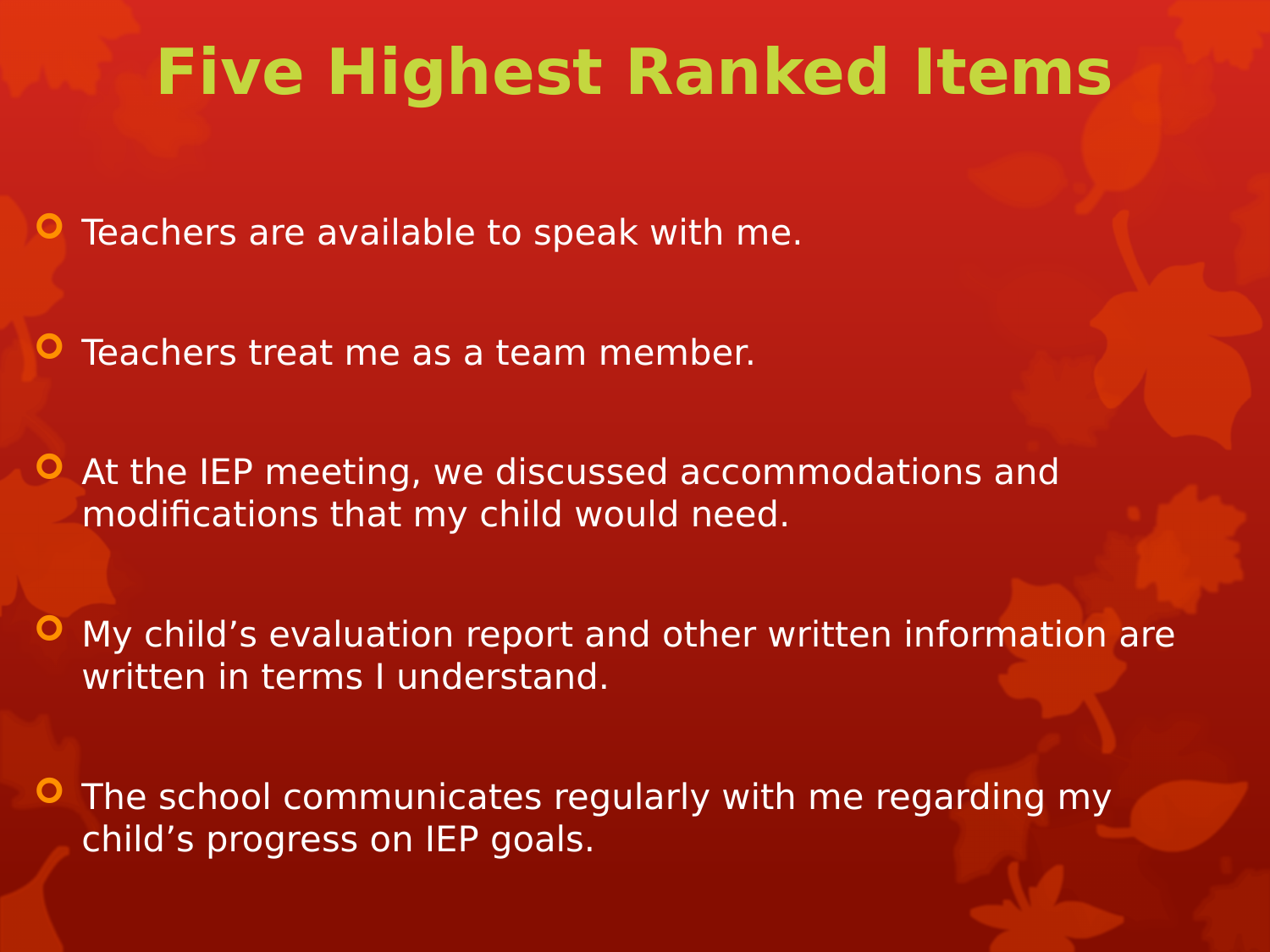

# Five Highest Ranked Items
Teachers are available to speak with me.

Teachers treat me as a team member.

At the IEP meeting, we discussed accommodations and modifications that my child would need.

My child’s evaluation report and other written information are written in terms I understand.

The school communicates regularly with me regarding my child’s progress on IEP goals.